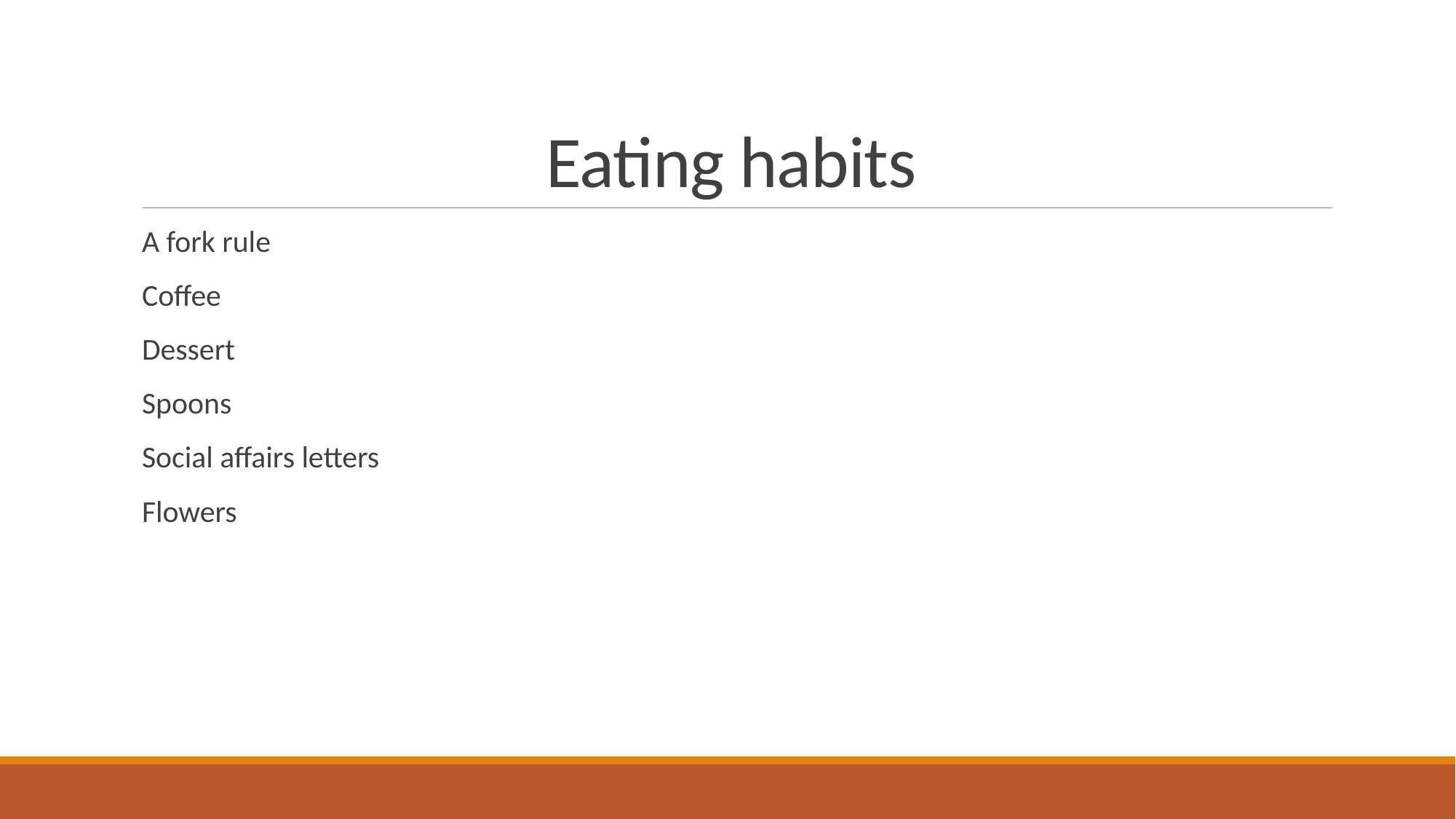

# Eating habits
A fork rule
Coffee
Dessert
Spoons
Social affairs letters
Flowers